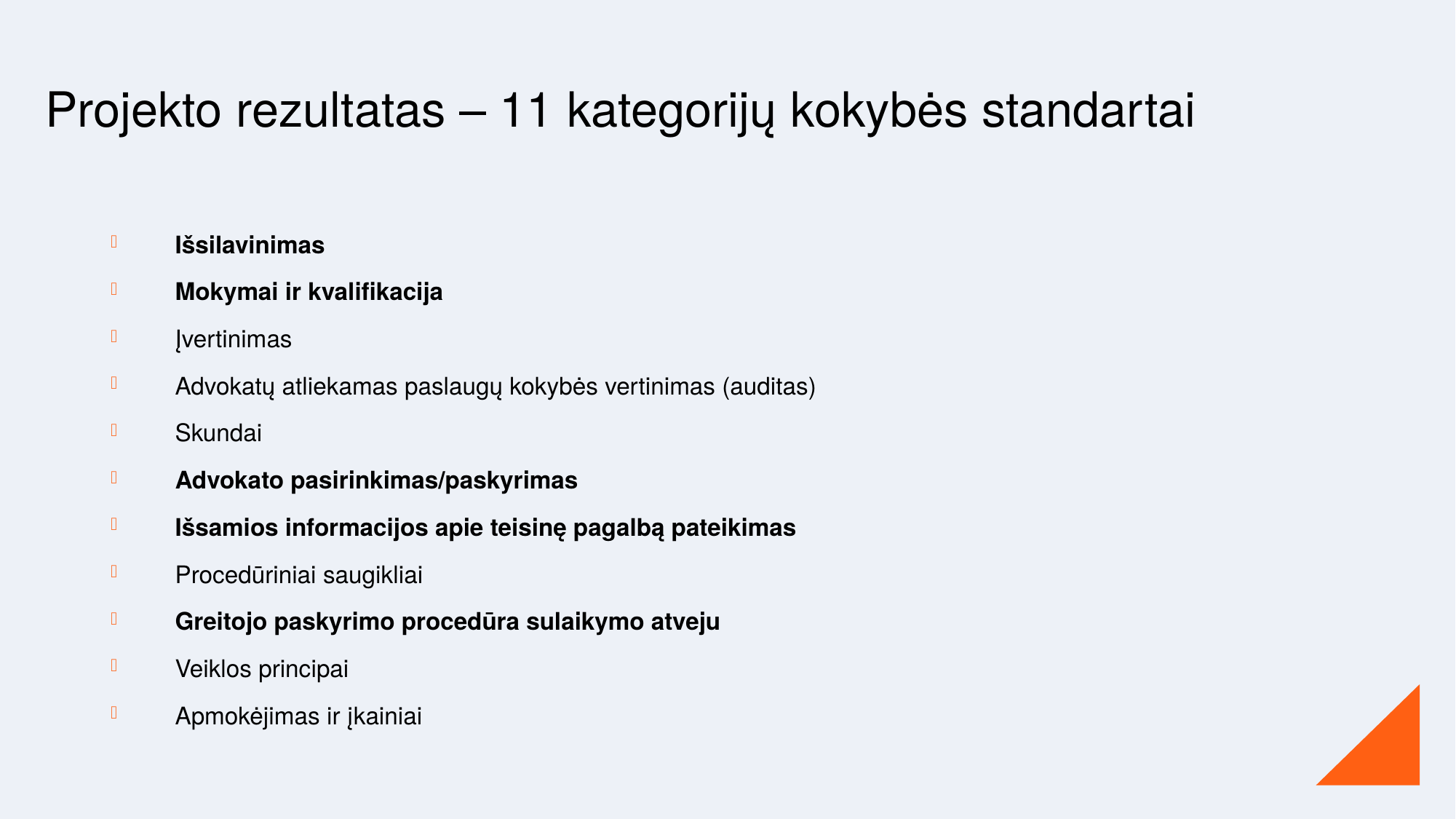

# Projekto rezultatas – 11 kategorijų kokybės standartai
Išsilavinimas
Mokymai ir kvalifikacija
Įvertinimas
Advokatų atliekamas paslaugų kokybės vertinimas (auditas)
Skundai
Advokato pasirinkimas/paskyrimas
Išsamios informacijos apie teisinę pagalbą pateikimas
Procedūriniai saugikliai
Greitojo paskyrimo procedūra sulaikymo atveju
Veiklos principai
Apmokėjimas ir įkainiai